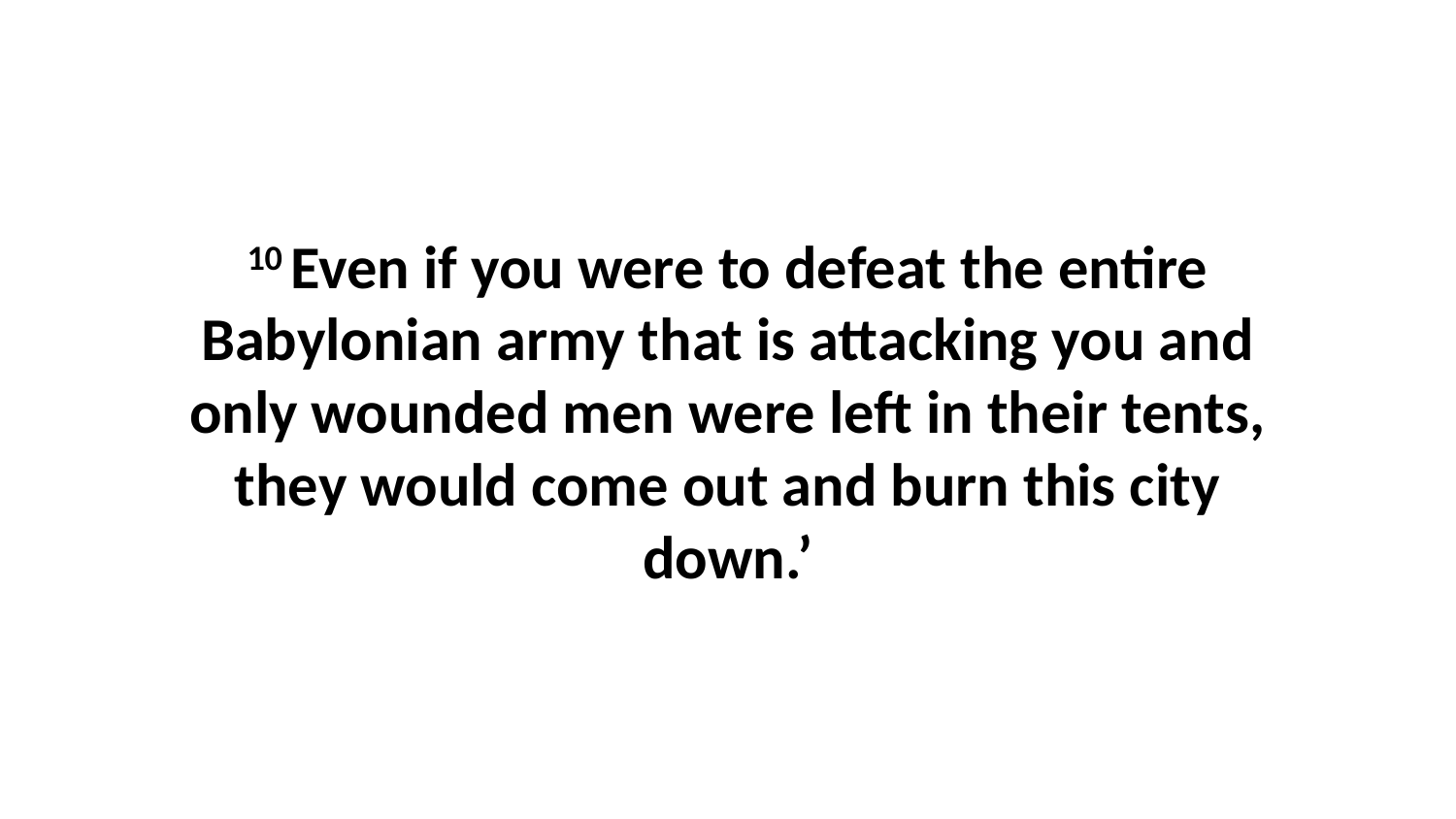

10 Even if you were to defeat the entire Babylonian army that is attacking you and only wounded men were left in their tents, they would come out and burn this city down.’